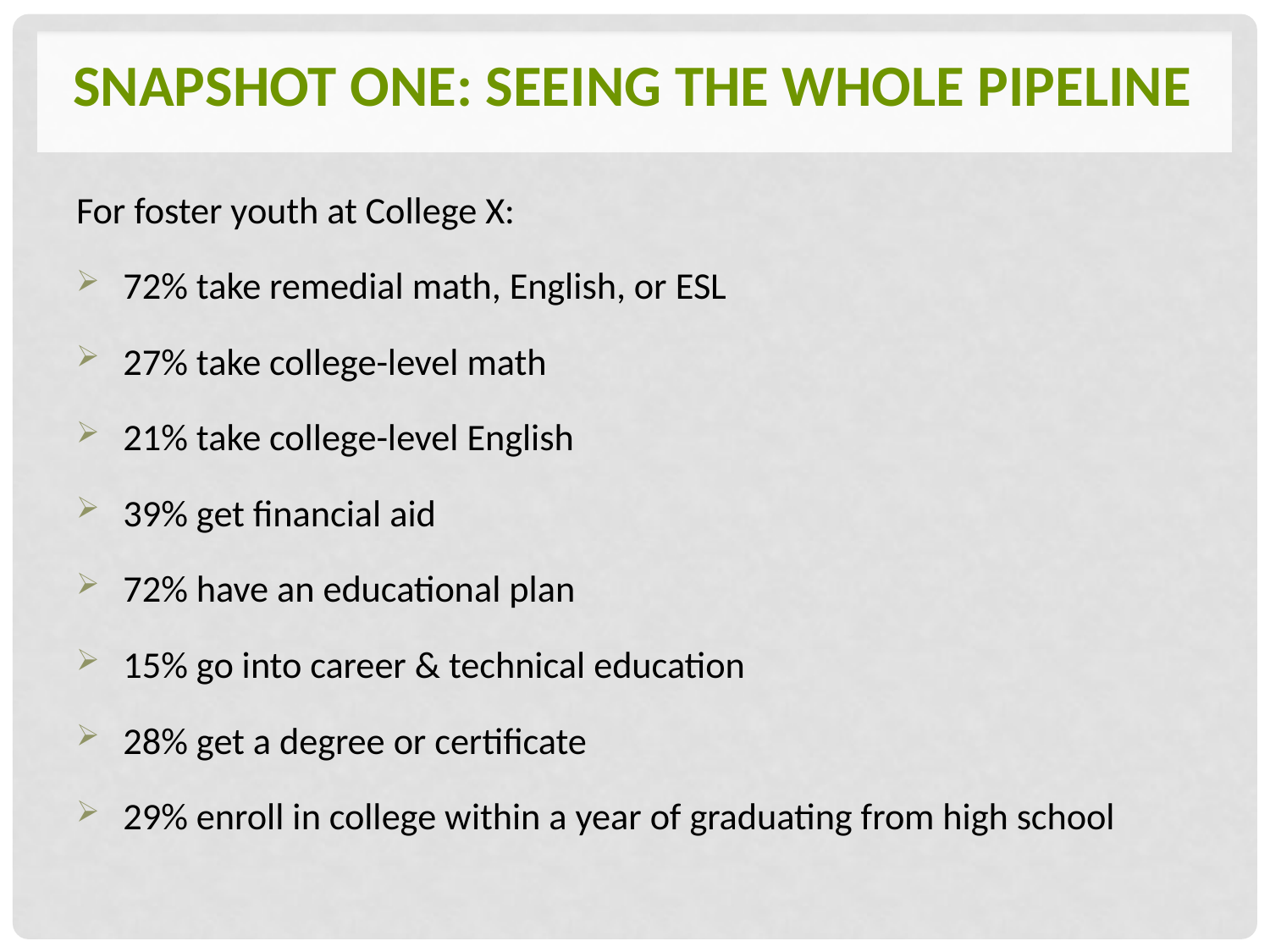

# Snapshot One: Seeing the Whole Pipeline
For foster youth at College X:
72% take remedial math, English, or ESL
27% take college-level math
21% take college-level English
39% get financial aid
72% have an educational plan
15% go into career & technical education
28% get a degree or certificate
29% enroll in college within a year of graduating from high school